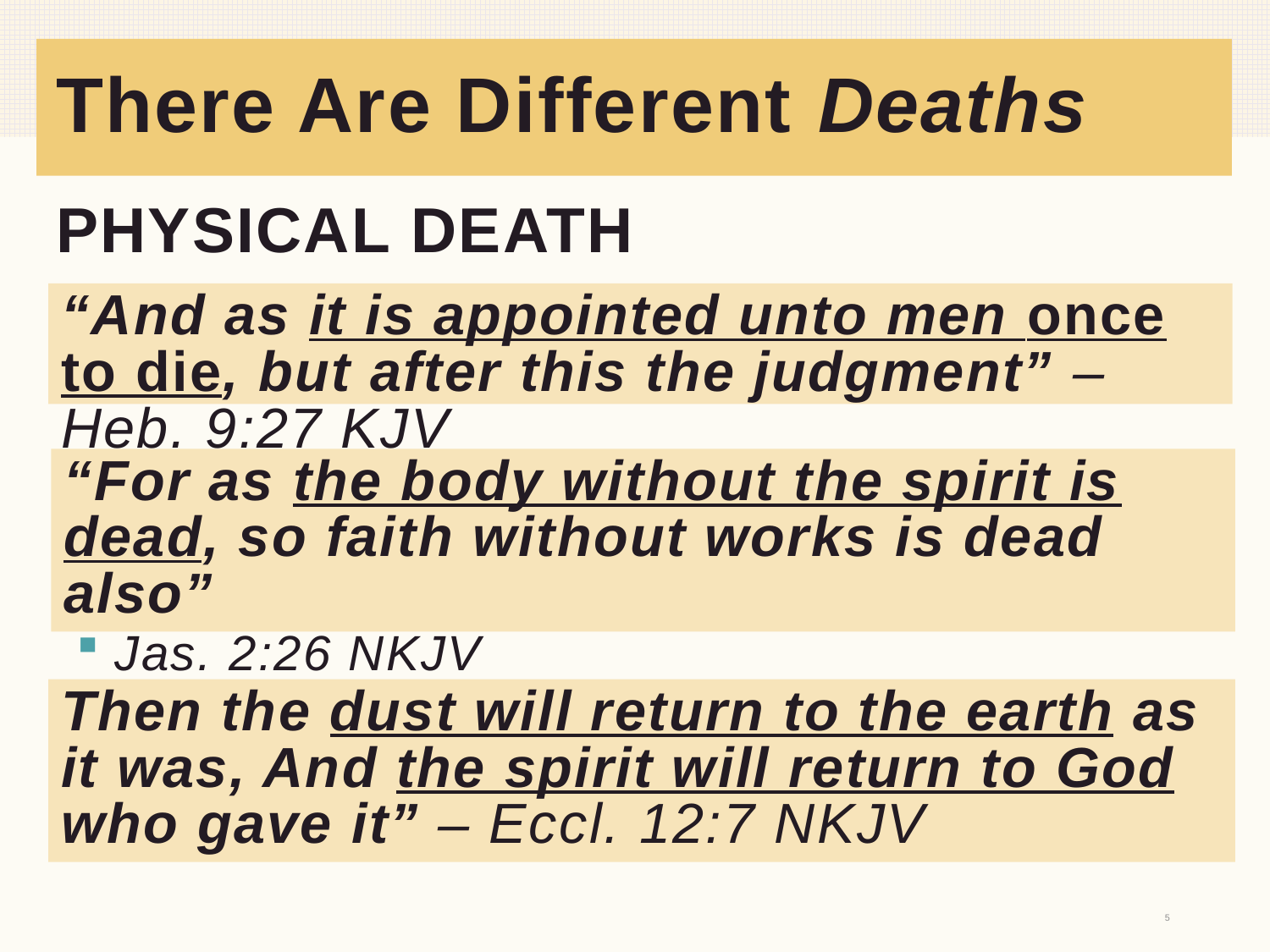

# There Are Different Deaths
PHYSICAL DEATH

“And as it is appointed unto men once to die, but after this the judgment” – Heb. 9:27 KJV
“For as the body without the spirit is dead, so faith without works is dead also”
Jas. 2:26 NKJV
Then the dust will return to the earth as it was, And the spirit will return to God who gave it” – Eccl. 12:7 NKJV
5